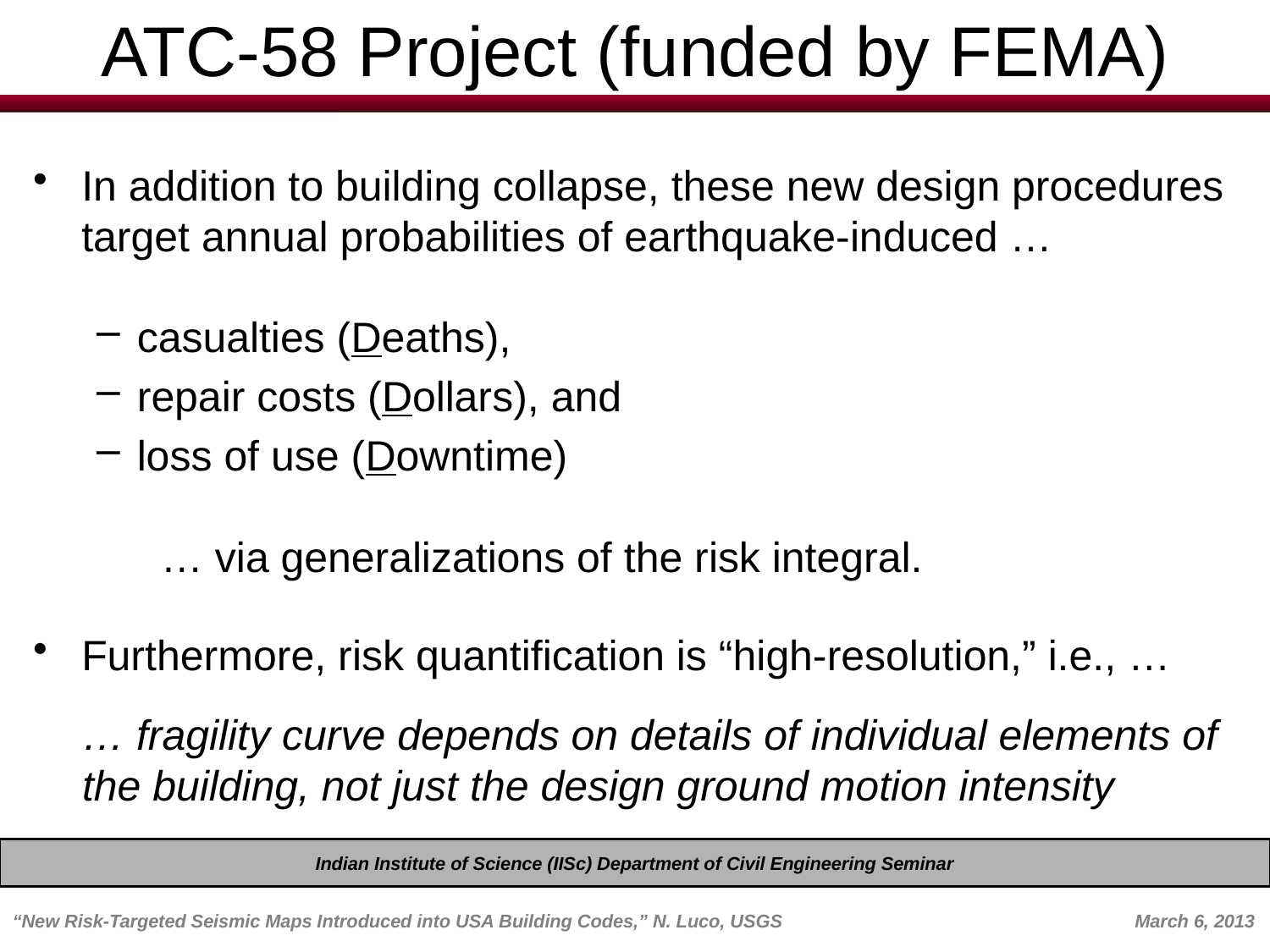

# ATC-58 Project (funded by FEMA)

In addition to building collapse, these new design procedures target annual probabilities of earthquake-induced …

casualties (Deaths),
repair costs (Dollars), and
loss of use (Downtime)

	… via generalizations of the risk integral.

Furthermore, risk quantification is “high-resolution,” i.e., …

… fragility curve depends on details of individual elements of the building, not just the design ground motion intensity

Indian Institute of Science (IISc) Department of Civil Engineering Seminar
“New Risk-Targeted Seismic Maps Introduced into USA Building Codes,” N. Luco, USGS	                                              March 6, 2013